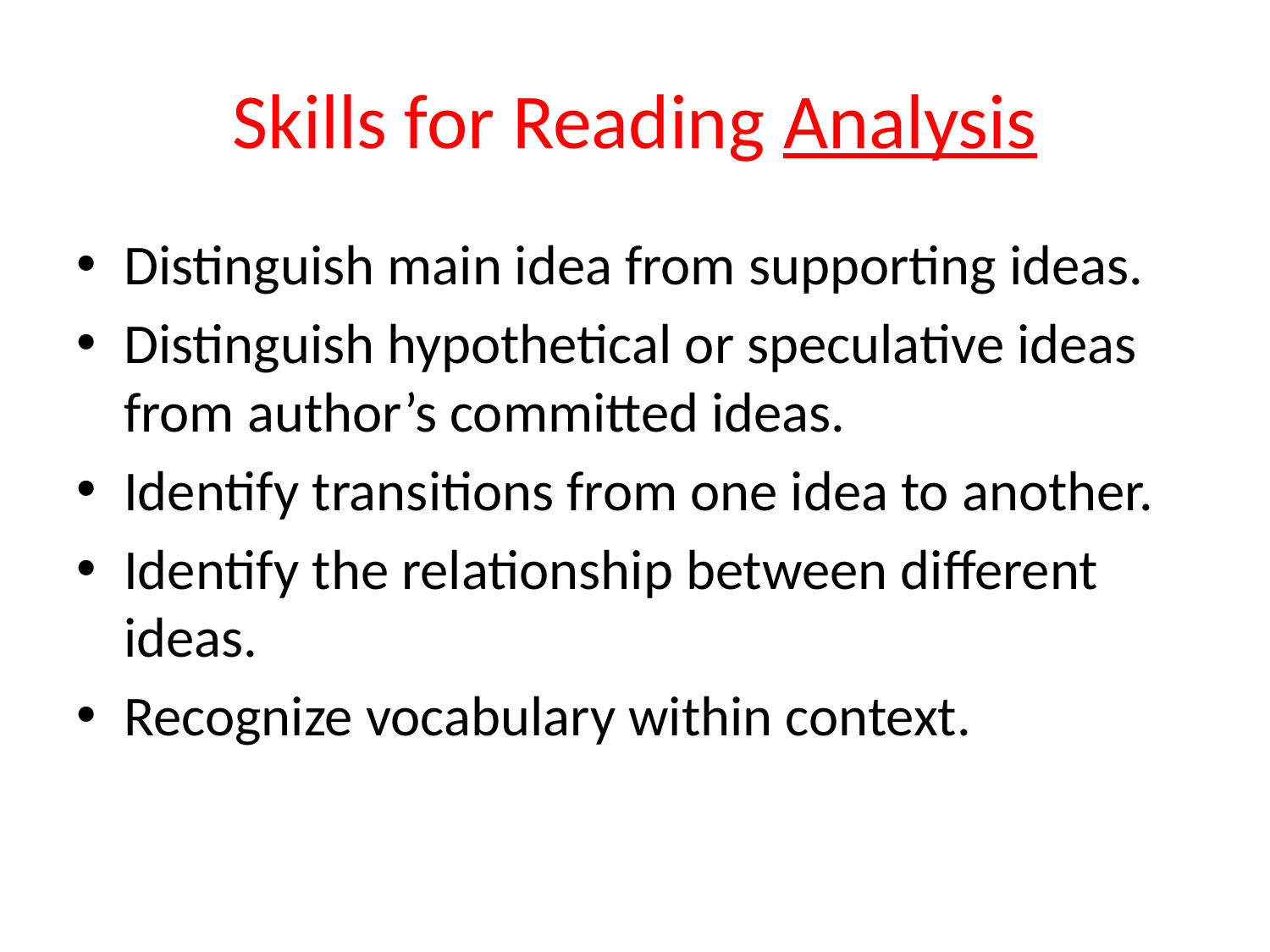

# Skills for Reading Analysis
Distinguish main idea from supporting ideas.
Distinguish hypothetical or speculative ideas from author’s committed ideas.
Identify transitions from one idea to another.
Identify the relationship between different ideas.
Recognize vocabulary within context.